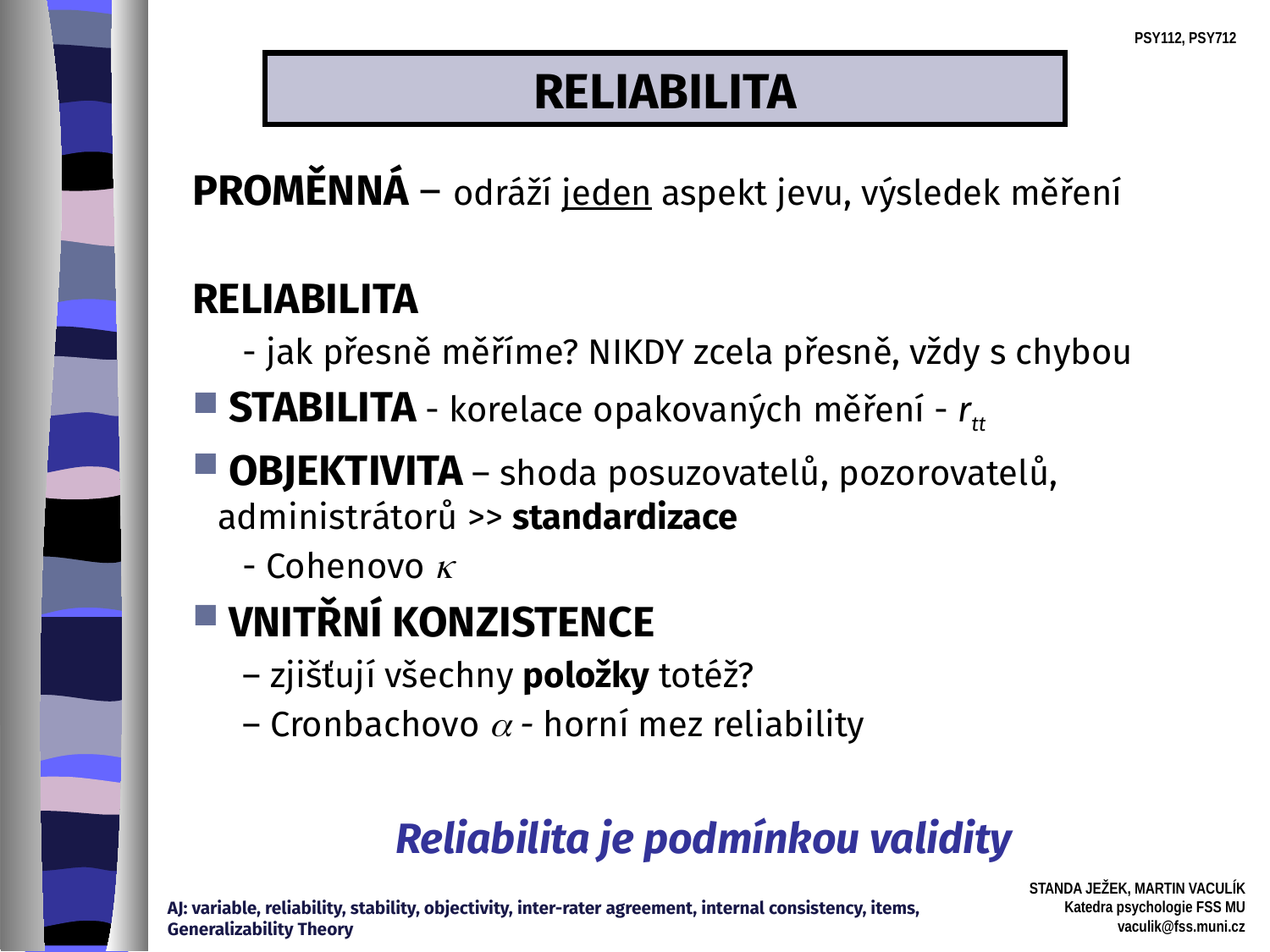

RELIABILITA
PROMĚNNÁ – odráží jeden aspekt jevu, výsledek měření

RELIABILITA
- jak přesně měříme? NIKDY zcela přesně, vždy s chybou
 STABILITA - korelace opakovaných měření - rtt
 OBJEKTIVITA – shoda posuzovatelů, pozorovatelů, administrátorů >> standardizace
- Cohenovo κ
 VNITŘNÍ KONZISTENCE
– zjišťují všechny položky totéž?
– Cronbachovo α - horní mez reliability

Reliabilita je podmínkou validity
AJ: variable, reliability, stability, objectivity, inter-rater agreement, internal consistency, items, Generalizability Theory